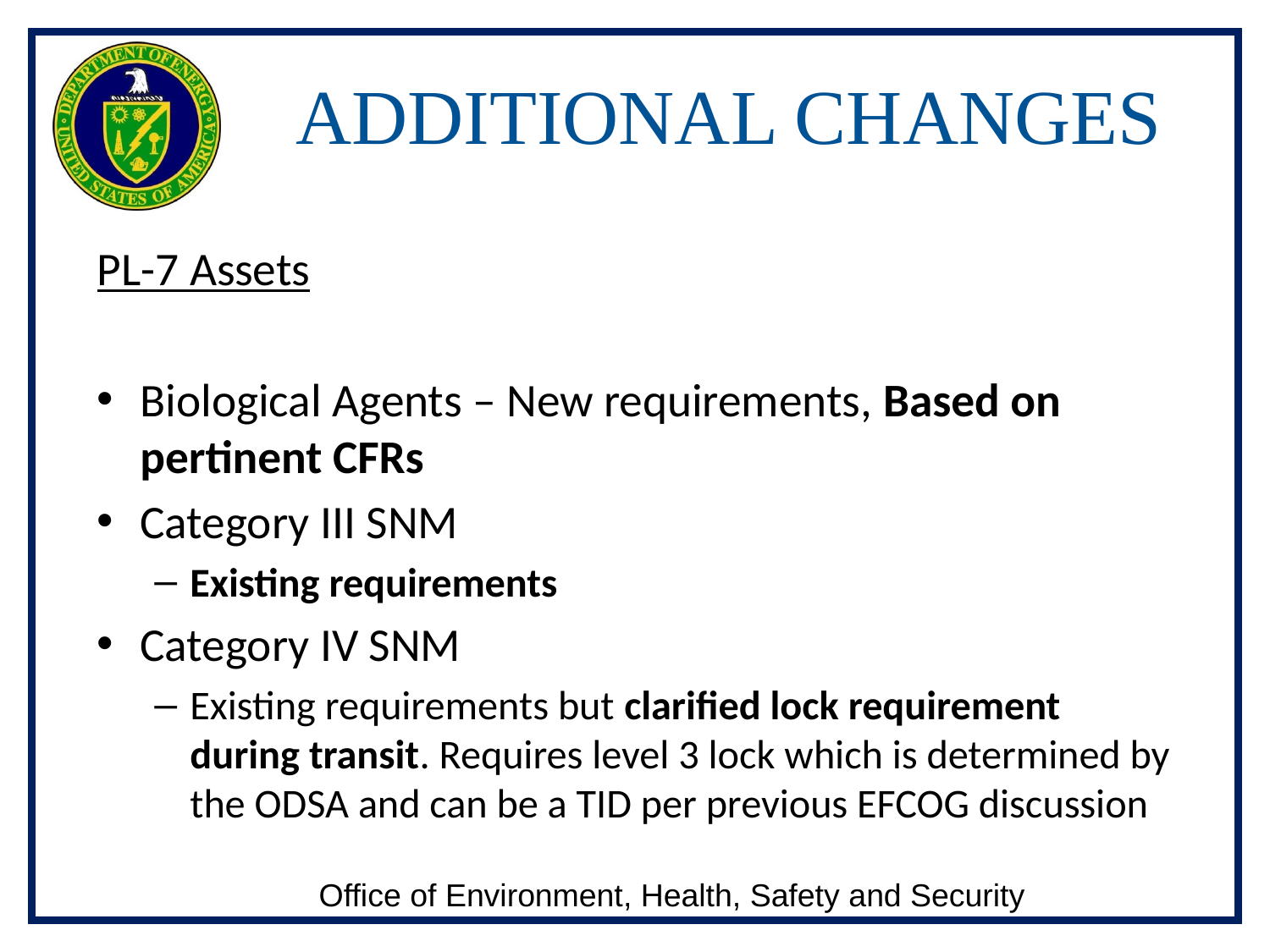

# ADDITIONAL CHANGES
PL-7 Assets

Biological Agents – New requirements, Based on pertinent CFRs
Category III SNM
Existing requirements
Category IV SNM
Existing requirements but clarified lock requirement during transit. Requires level 3 lock which is determined by the ODSA and can be a TID per previous EFCOG discussion